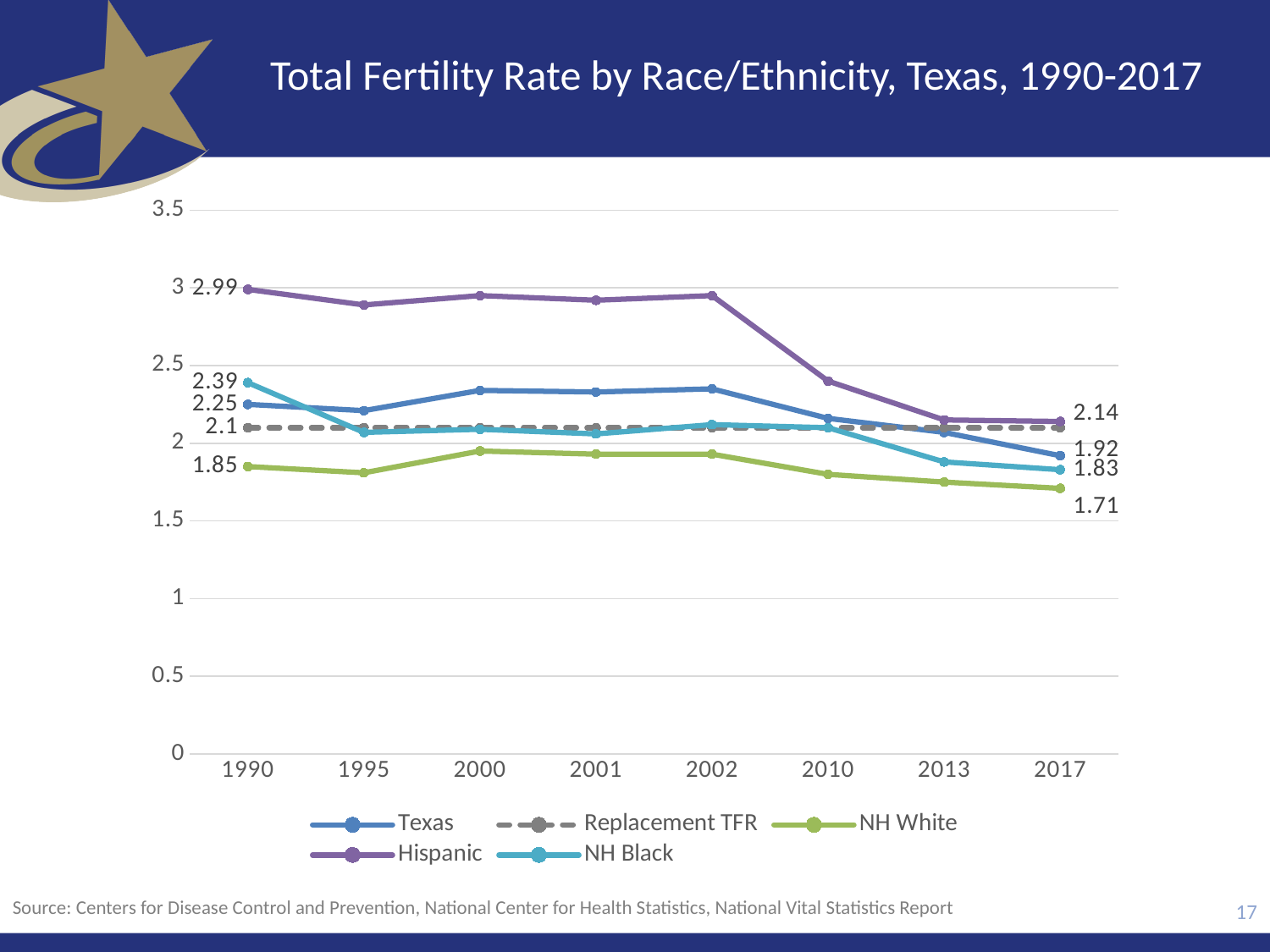

# Total Fertility Rate by Race/Ethnicity, Texas, 1990-2017

### Chart

| Category | Texas | Replacement TFR | NH White | Hispanic | NH Black |
|---|---|---|---|---|---|
| 1990 | 2.25 | 2.1 | 1.85 | 2.99 | 2.39 |
| 1995 | 2.21 | 2.1 | 1.81 | 2.89 | 2.07 |
| 2000 | 2.34 | 2.1 | 1.95 | 2.95 | 2.09 |
| 2001 | 2.33 | 2.1 | 1.93 | 2.92 | 2.06 |
| 2002 | 2.35 | 2.1 | 1.93 | 2.95 | 2.12 |
| 2010 | 2.16 | 2.1 | 1.8 | 2.4 | 2.1 |
| 2013 | 2.07 | 2.1 | 1.75 | 2.15 | 1.88 |
| 2017 | 1.92 | 2.1 | 1.71 | 2.14 | 1.83 |
Source: Centers for Disease Control and Prevention, National Center for Health Statistics, National Vital Statistics Report
17